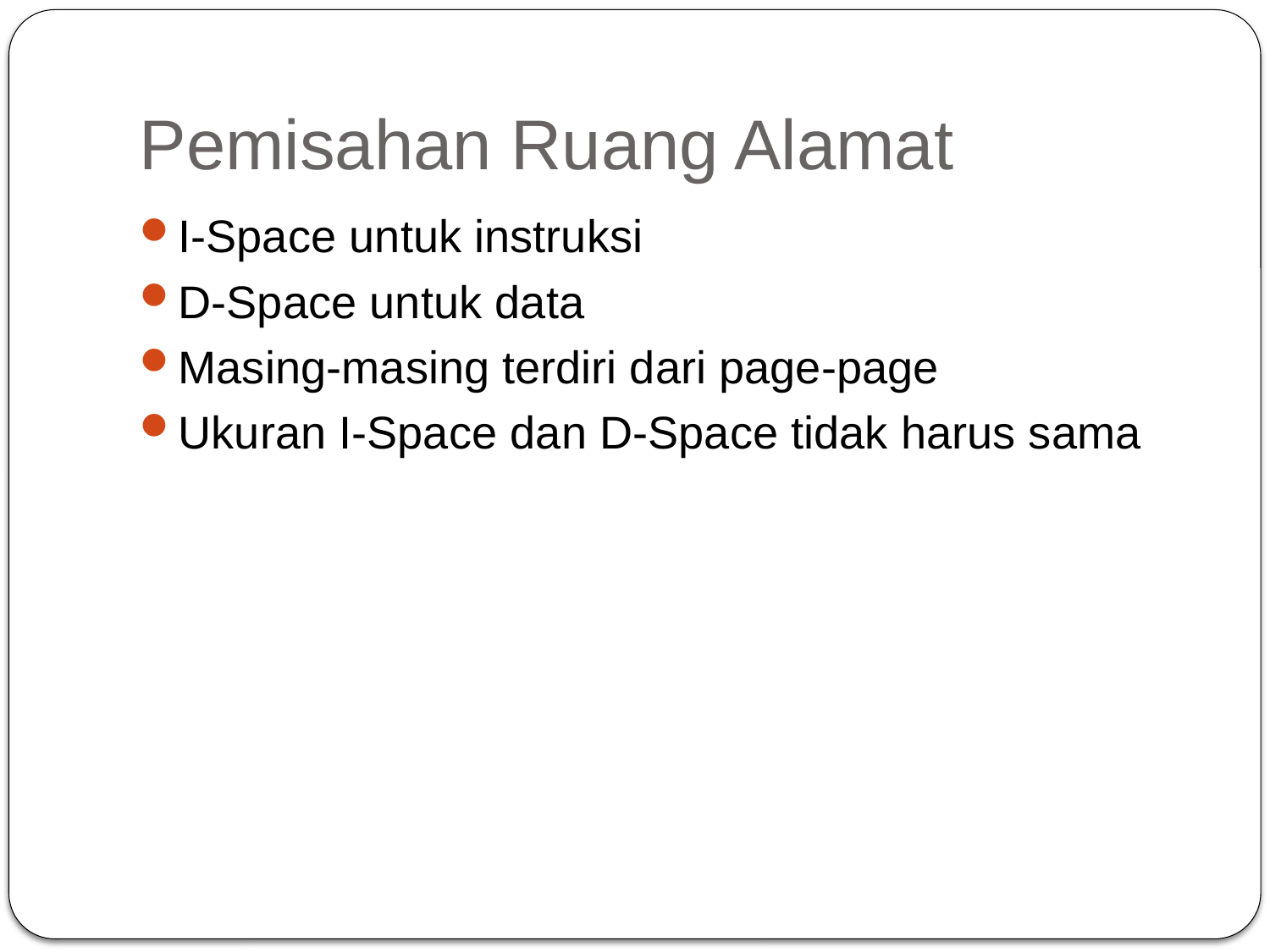

# Pemisahan Ruang Alamat
I-Space untuk instruksi
D-Space untuk data
Masing-masing terdiri dari page-page
Ukuran I-Space dan D-Space tidak harus sama